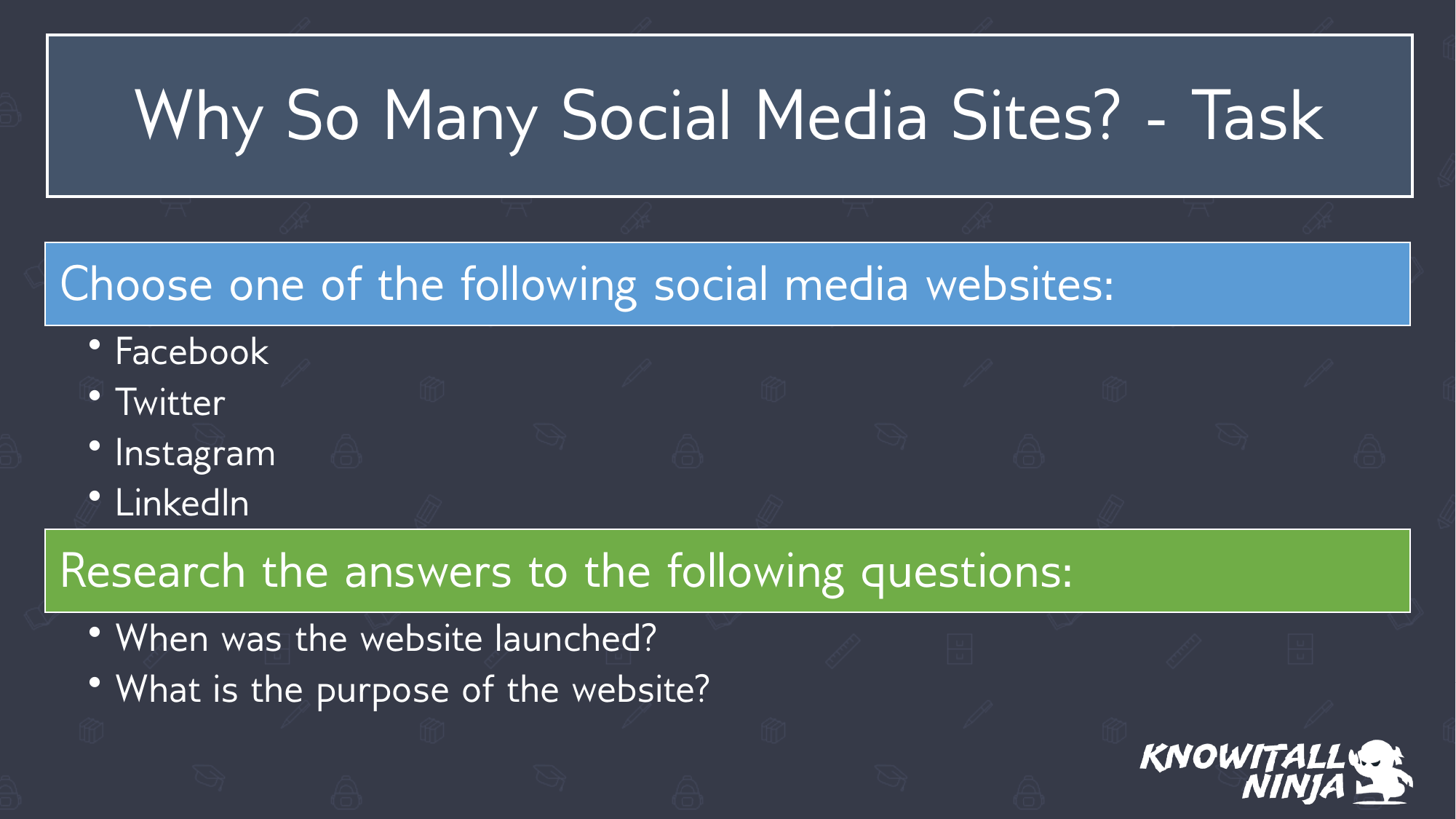

# Why So Many Social Media Sites? - Task
Choose one of the following social media websites:
Facebook
Twitter
Instagram
LinkedIn
Research the answers to the following questions:
When was the website launched?
What is the purpose of the website?